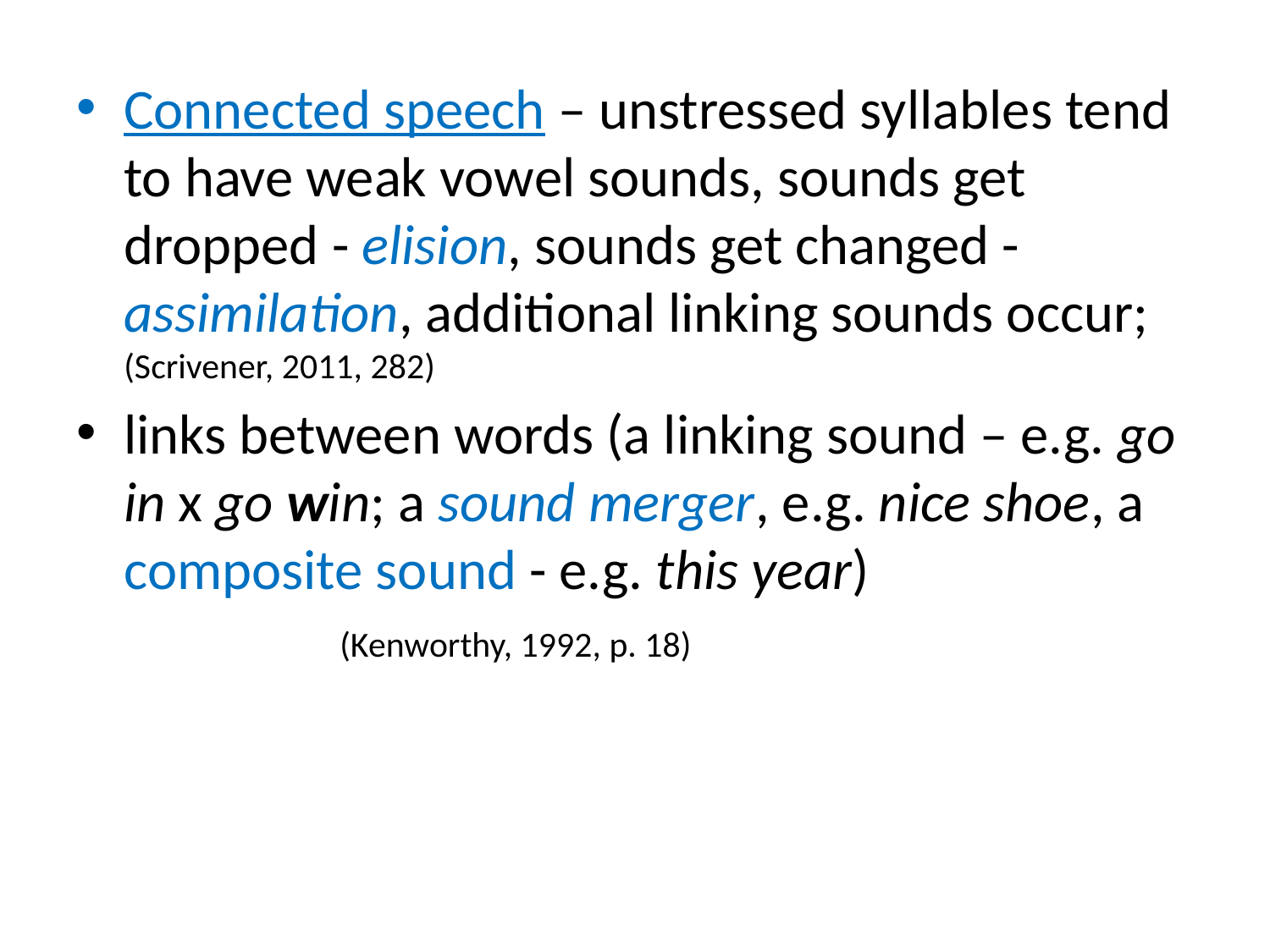

Connected speech – unstressed syllables tend to have weak vowel sounds, sounds get dropped - elision, sounds get changed -assimilation, additional linking sounds occur; (Scrivener, 2011, 282)
links between words (a linking sound – e.g. go in x go win; a sound merger, e.g. nice shoe, a composite sound - e.g. this year)                                           (Kenworthy, 1992, p. 18)